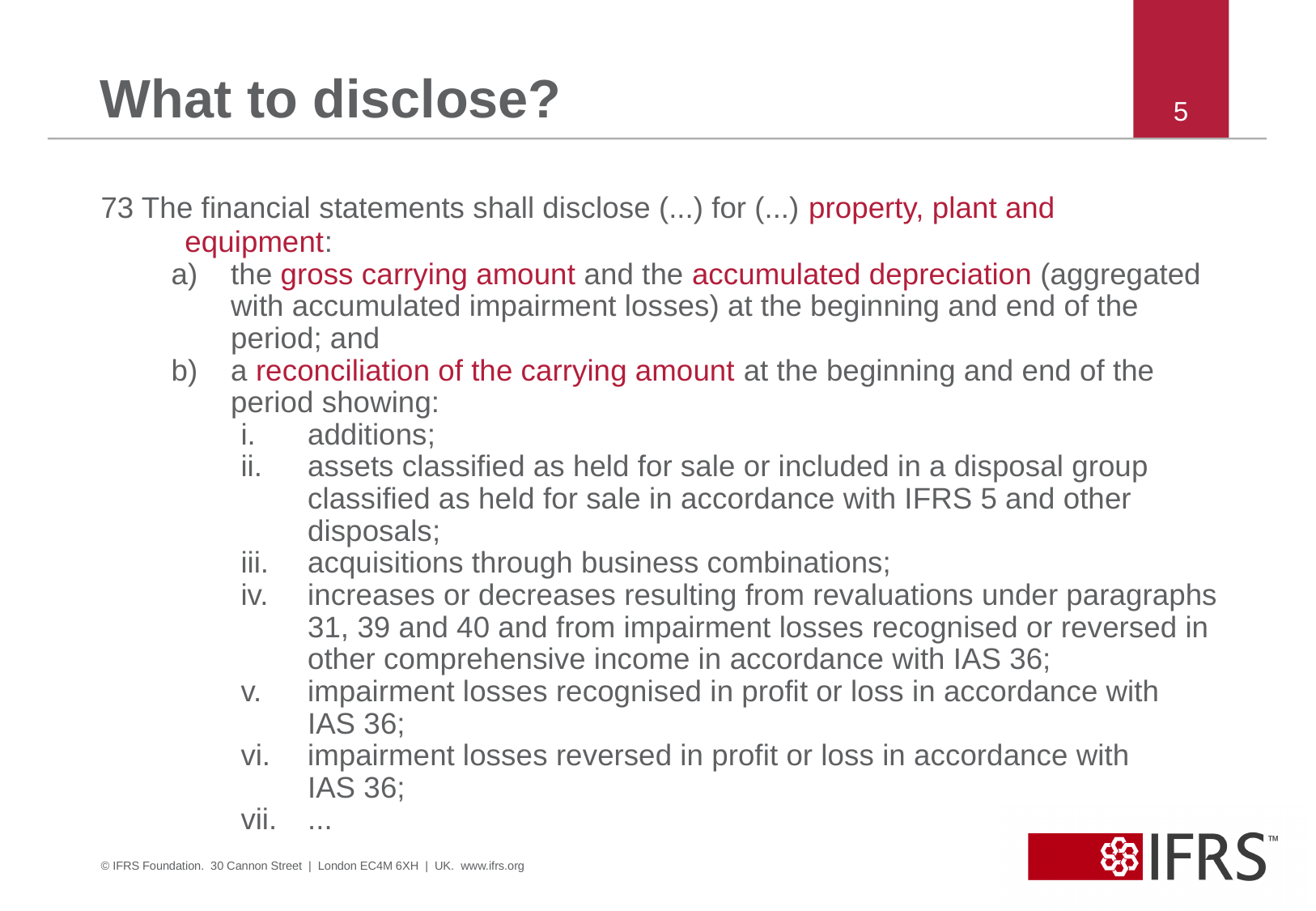

# What to disclose?
5
73 The financial statements shall disclose (...) for (...) property, plant and 	                        equipment:
the gross carrying amount and the accumulated depreciation (aggregated with accumulated impairment losses) at the beginning and end of the period; and
a reconciliation of the carrying amount at the beginning and end of the period showing:
additions;
assets classified as held for sale or included in a disposal group classified as held for sale in accordance with IFRS 5 and other disposals;
acquisitions through business combinations;
increases or decreases resulting from revaluations under paragraphs 31, 39 and 40 and from impairment losses recognised or reversed in other comprehensive income in accordance with IAS 36;
impairment losses recognised in profit or loss in accordance with IAS 36;
impairment losses reversed in profit or loss in accordance with IAS 36;
...
© IFRS Foundation.  30 Cannon Street  |  London EC4M 6XH  |  UK.  www.ifrs.org